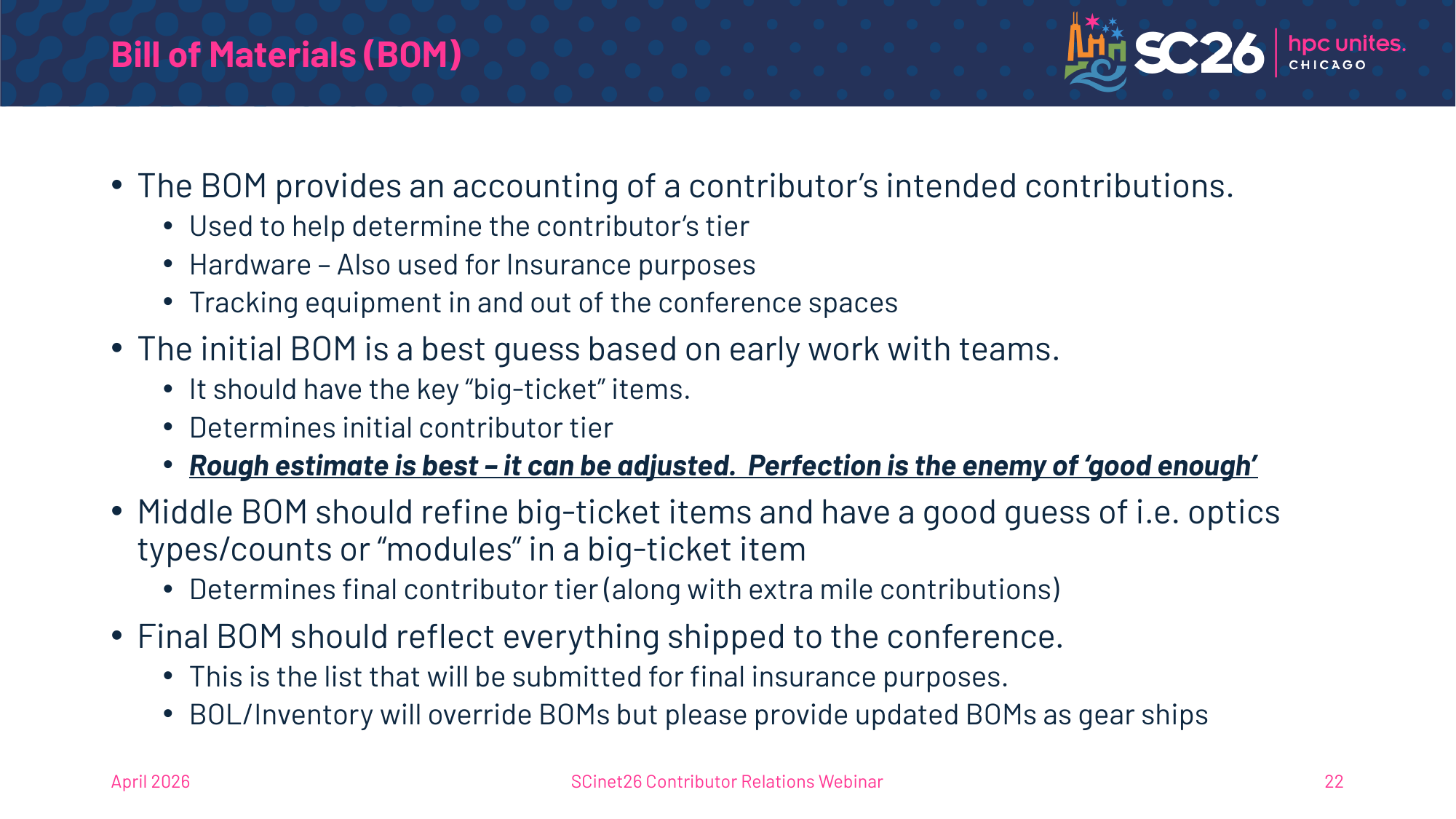

# Bill of Materials (BOM)
The BOM provides an accounting of a contributor’s intended contributions.
Used to help determine the contributor’s tier
Hardware – Also used for Insurance purposes
Tracking equipment in and out of the conference spaces
The initial BOM is a best guess based on early work with teams.
It should have the key “big-ticket” items.
Determines initial contributor tier
Rough estimate is best – it can be adjusted.  Perfection is the enemy of ‘good enough’
Middle BOM should refine big-ticket items and have a good guess of i.e. optics types/counts or “modules” in a big-ticket item
Determines final contributor tier (along with extra mile contributions)
Final BOM should reflect everything shipped to the conference.
This is the list that will be submitted for final insurance purposes.
BOL/Inventory will override BOMs but please provide updated BOMs as gear ships

April 2026
SCinet26 Contributor Relations Webinar
22